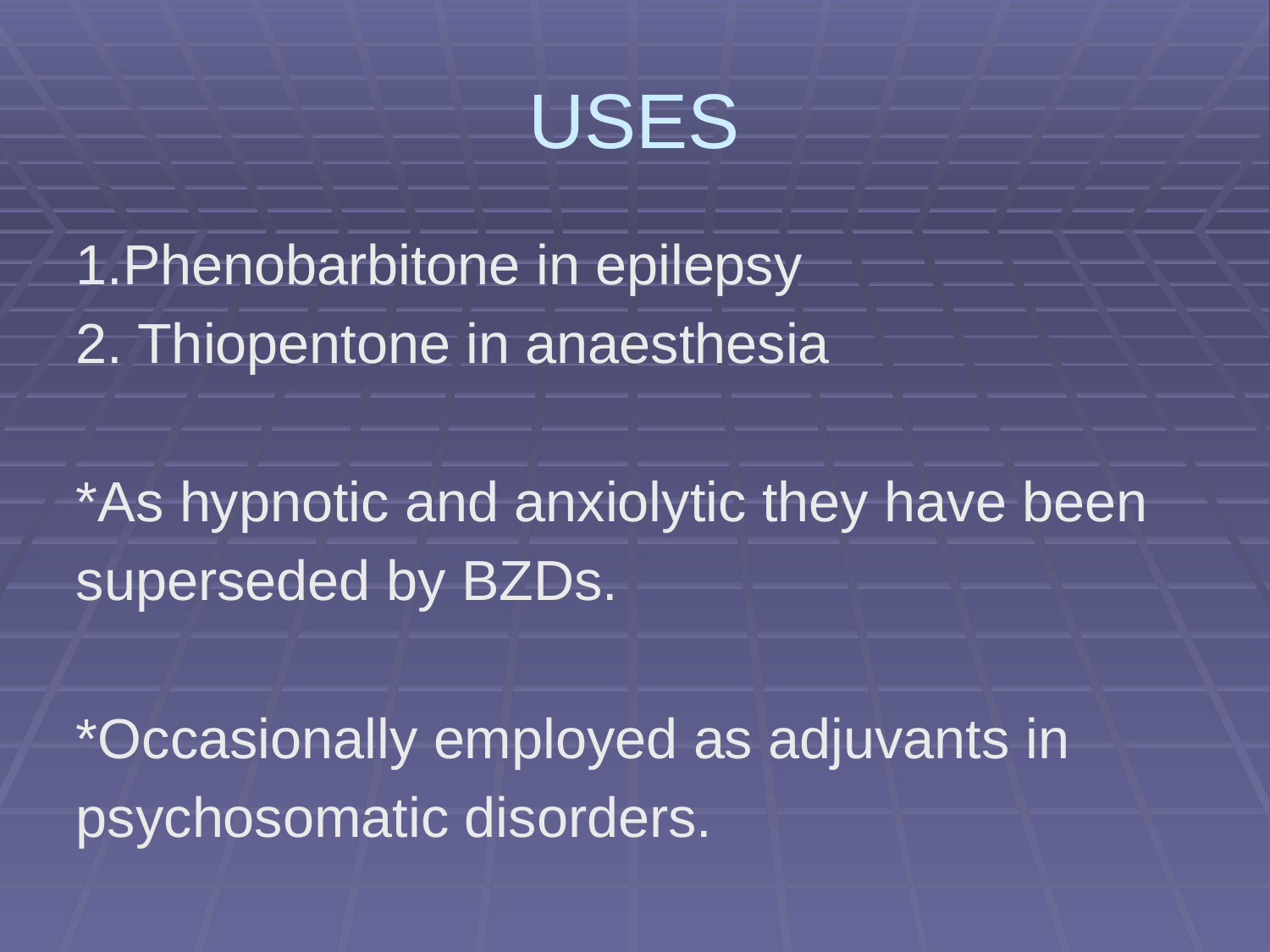

# USES
1.Phenobarbitone in epilepsy
2. Thiopentone in anaesthesia

*As hypnotic and anxiolytic they have been
superseded by BZDs.

*Occasionally employed as adjuvants in
psychosomatic disorders.